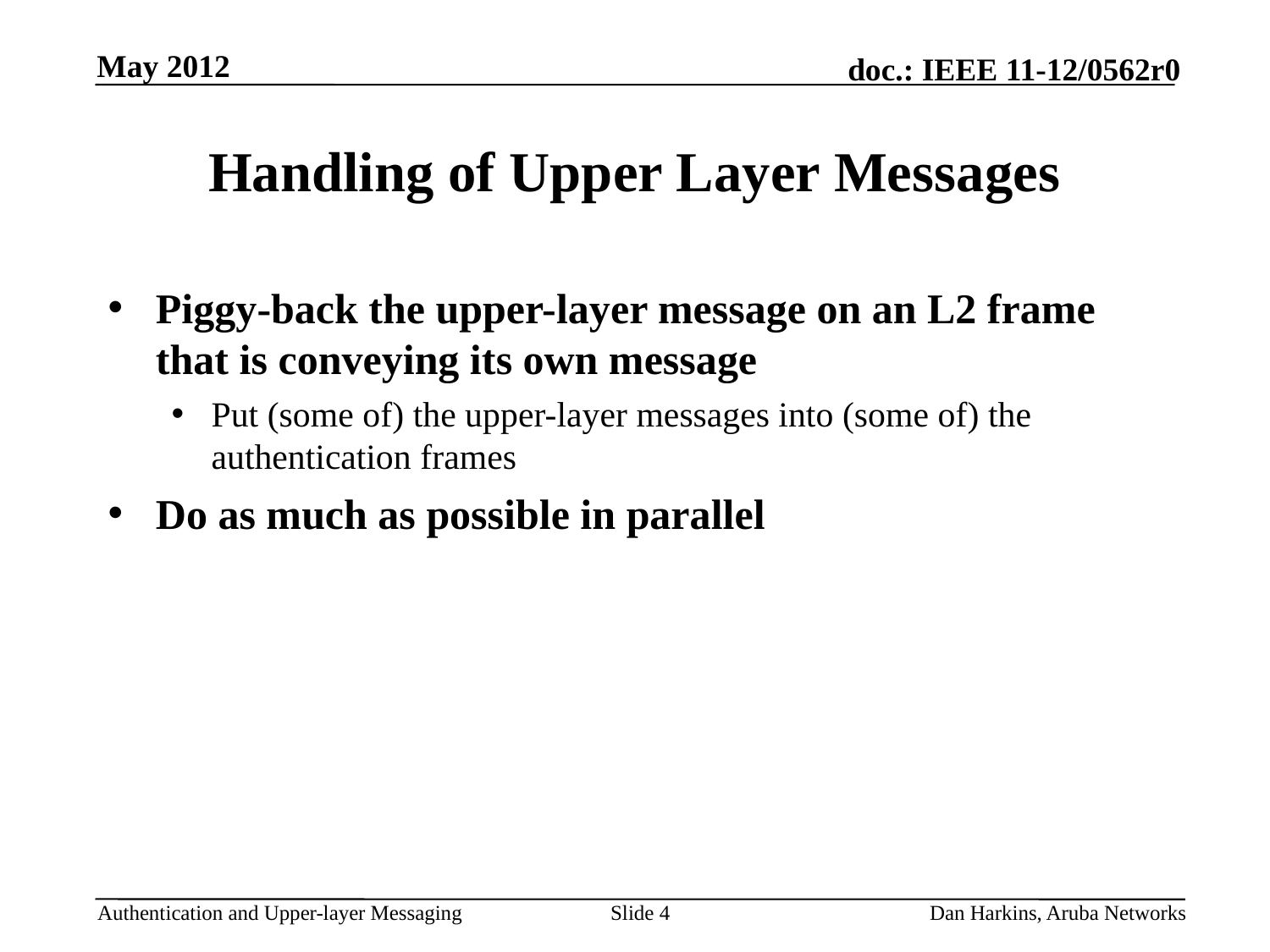

May 2012
# Handling of Upper Layer Messages
Piggy-back the upper-layer message on an L2 frame that is conveying its own message
Put (some of) the upper-layer messages into (some of) the authentication frames
Do as much as possible in parallel
Slide 4
Dan Harkins, Aruba Networks